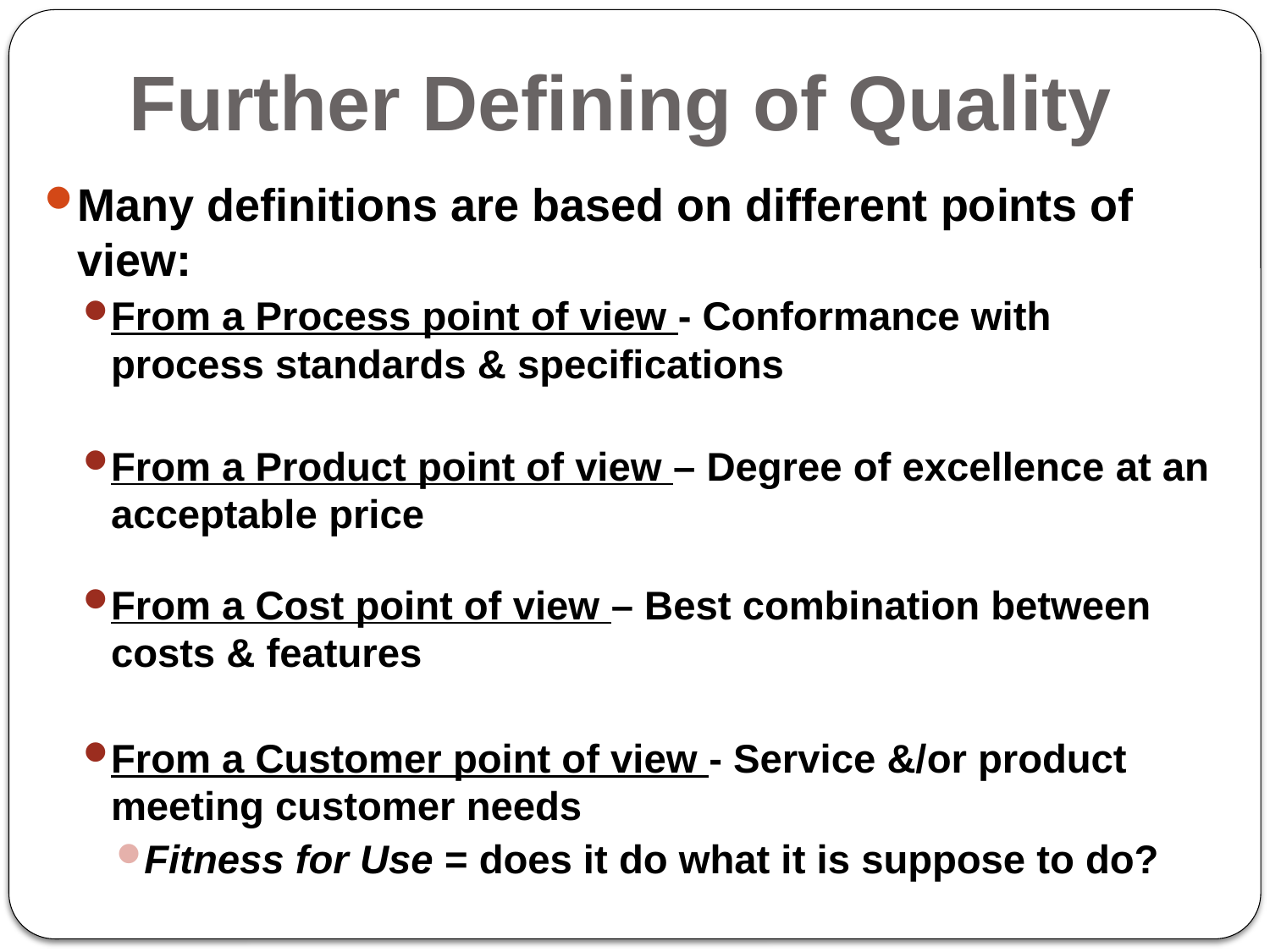

# Further Defining of Quality
Many definitions are based on different points of view:
From a Process point of view - Conformance with process standards & specifications

From a Product point of view – Degree of excellence at an acceptable price

From a Cost point of view – Best combination between costs & features

From a Customer point of view - Service &/or product meeting customer needs
Fitness for Use = does it do what it is suppose to do?